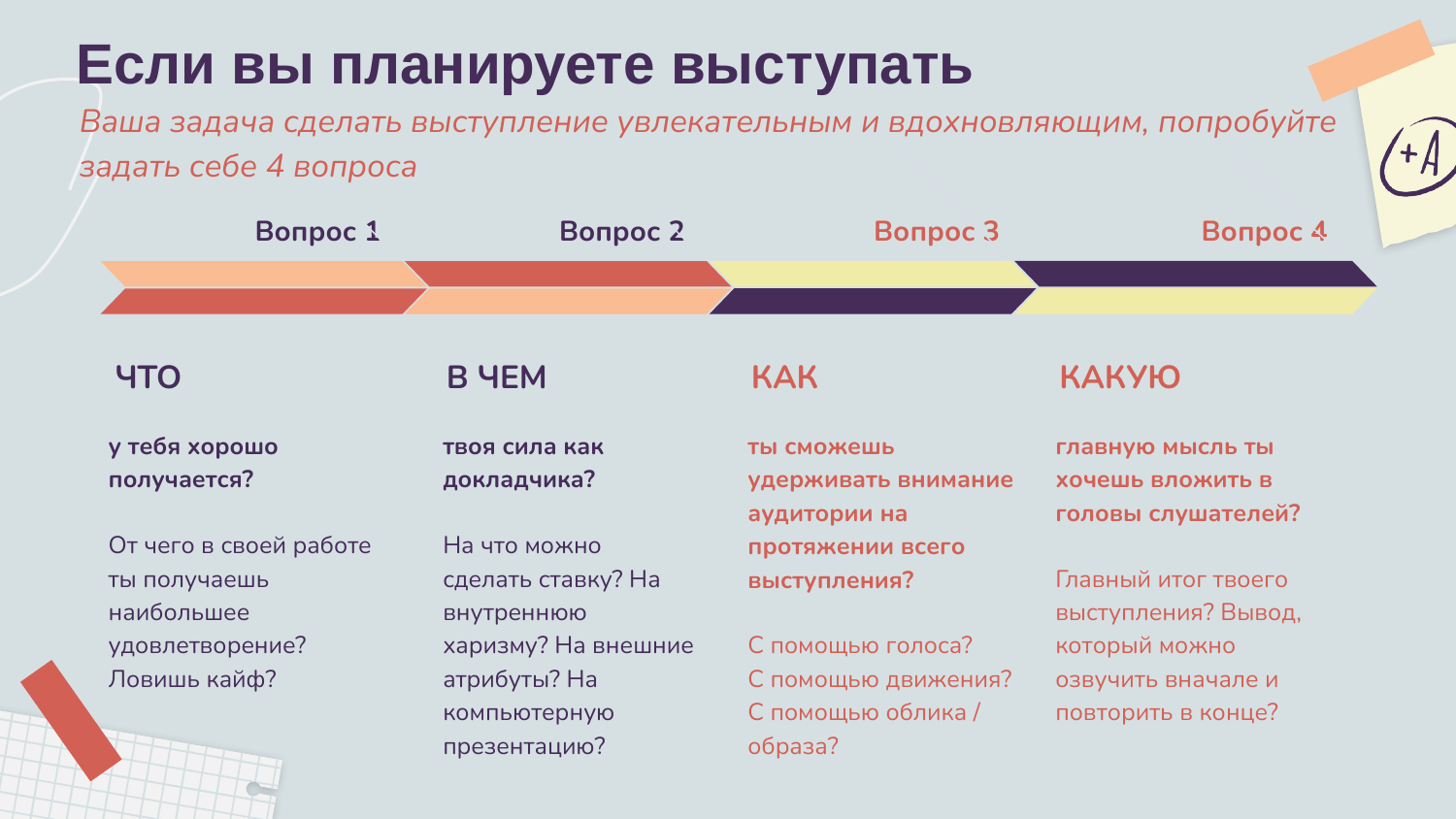

# Если вы планируете выступать
Ваша задача сделать выступление увлекательным и вдохновляющим, попробуйте задать себе 4 вопроса
Вопрос 4

КАКУЮ
главную мысль ты хочешь вложить в головы слушателей?
Главный итог твоего выступления? Вывод, который можно озвучить вначале и повторить в конце?
Вопрос 3

КАК
ты сможешь удерживать внимание аудитории на протяжении всего выступления?
С помощью голоса?     С помощью движения? С помощью облика / образа?
Вопрос 1

ЧТО
у тебя хорошо получается?
От чего в своей работе ты получаешь наибольшее удовлетворение? Ловишь кайф?

Вопрос 2

В ЧЕМ
твоя сила как докладчика?
На что можно сделать ставку? На внутреннюю харизму? На внешние атрибуты? На компьютерную презентацию?